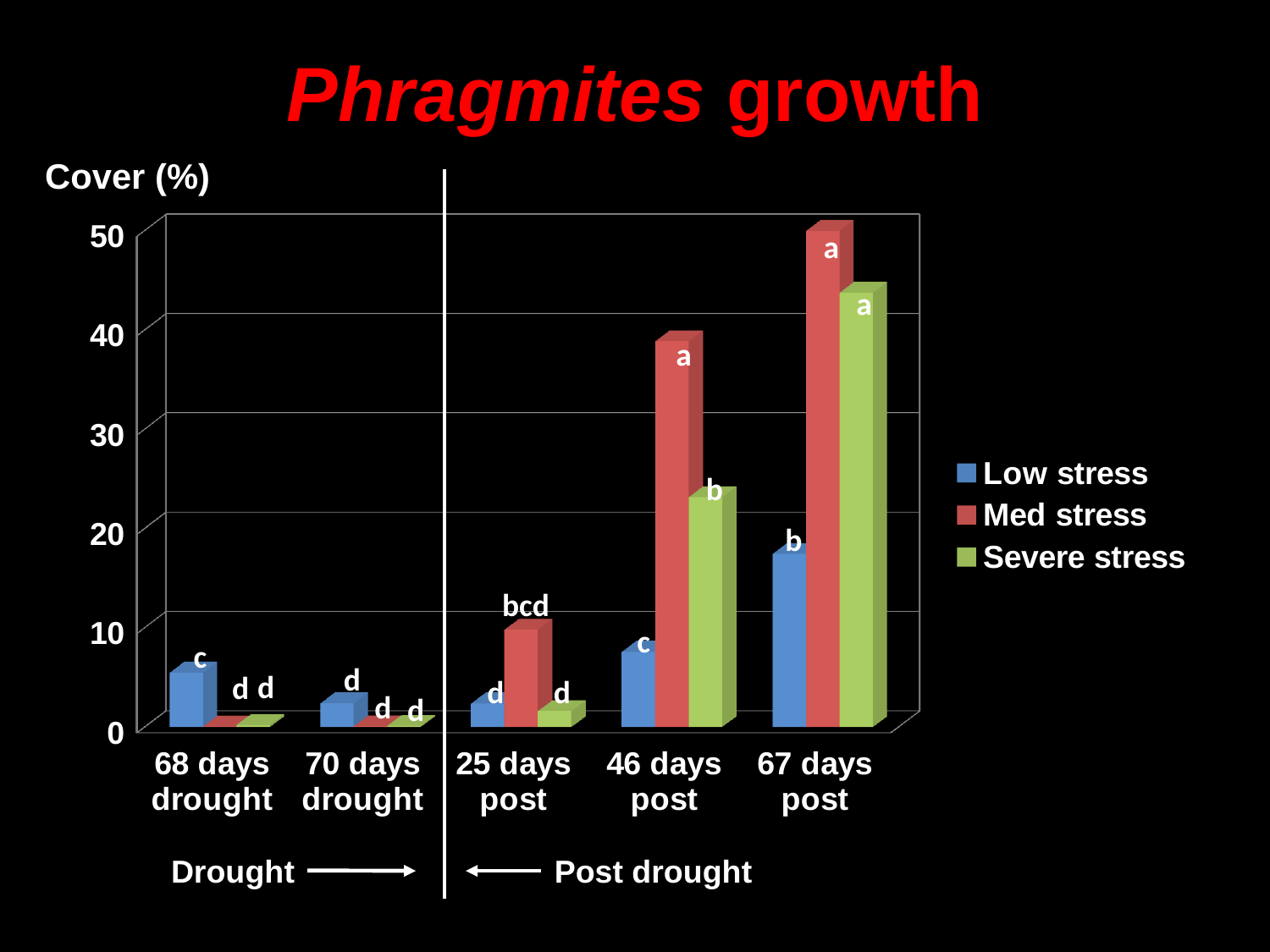

# Phragmites growth
Cover (%)

[unsupported chart]

a
a
a
b
b
bcd
c
c
d
d
d
d
d
d
d
Drought
Post drought